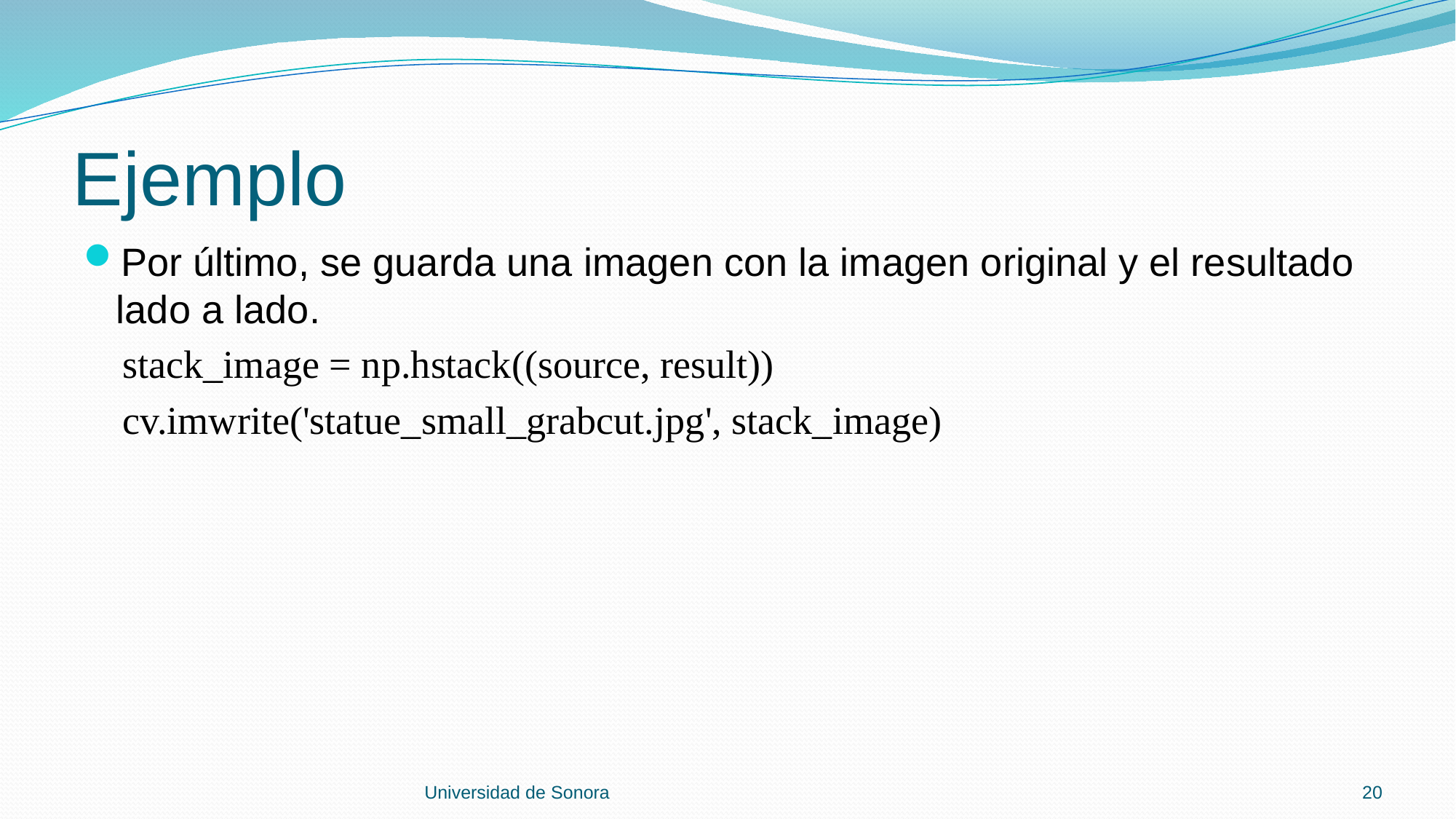

# Ejemplo
Por último, se guarda una imagen con la imagen original y el resultado lado a lado.
    stack_image = np.hstack((source, result))
    cv.imwrite('statue_small_grabcut.jpg', stack_image)

Universidad de Sonora
20